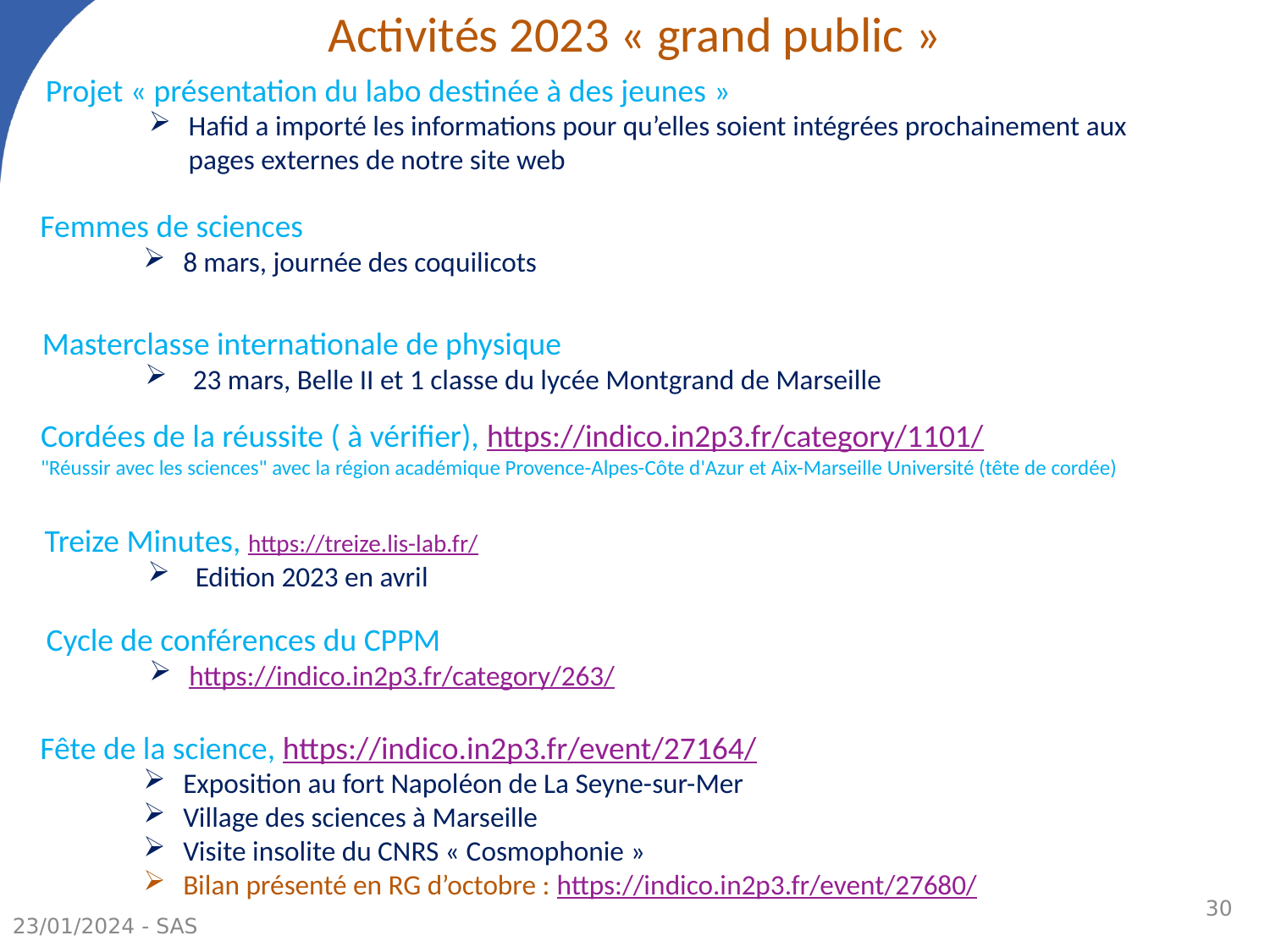

Activités 2023 « grand public »
Projet « présentation du labo destinée à des jeunes »
Hafid a importé les informations pour qu’elles soient intégrées prochainement aux  pages externes de notre site web
Femmes de sciences
8 mars, journée des coquilicots
Masterclasse internationale de physique
23 mars, Belle II et 1 classe du lycée Montgrand de Marseille
Cordées de la réussite ( à vérifier), https://indico.in2p3.fr/category/1101/
"Réussir avec les sciences" avec la région académique Provence-Alpes-Côte d'Azur et Aix-Marseille Université (tête de cordée)
Treize Minutes, https://treize.lis-lab.fr/
Edition 2023 en avril
Cycle de conférences du CPPM
https://indico.in2p3.fr/category/263/

Fête de la science, https://indico.in2p3.fr/event/27164/
Exposition au fort Napoléon de La Seyne-sur-Mer
Village des sciences à Marseille
Visite insolite du CNRS « Cosmophonie »
Bilan présenté en RG d’octobre : https://indico.in2p3.fr/event/27680/
30
23/01/2024 - SAS